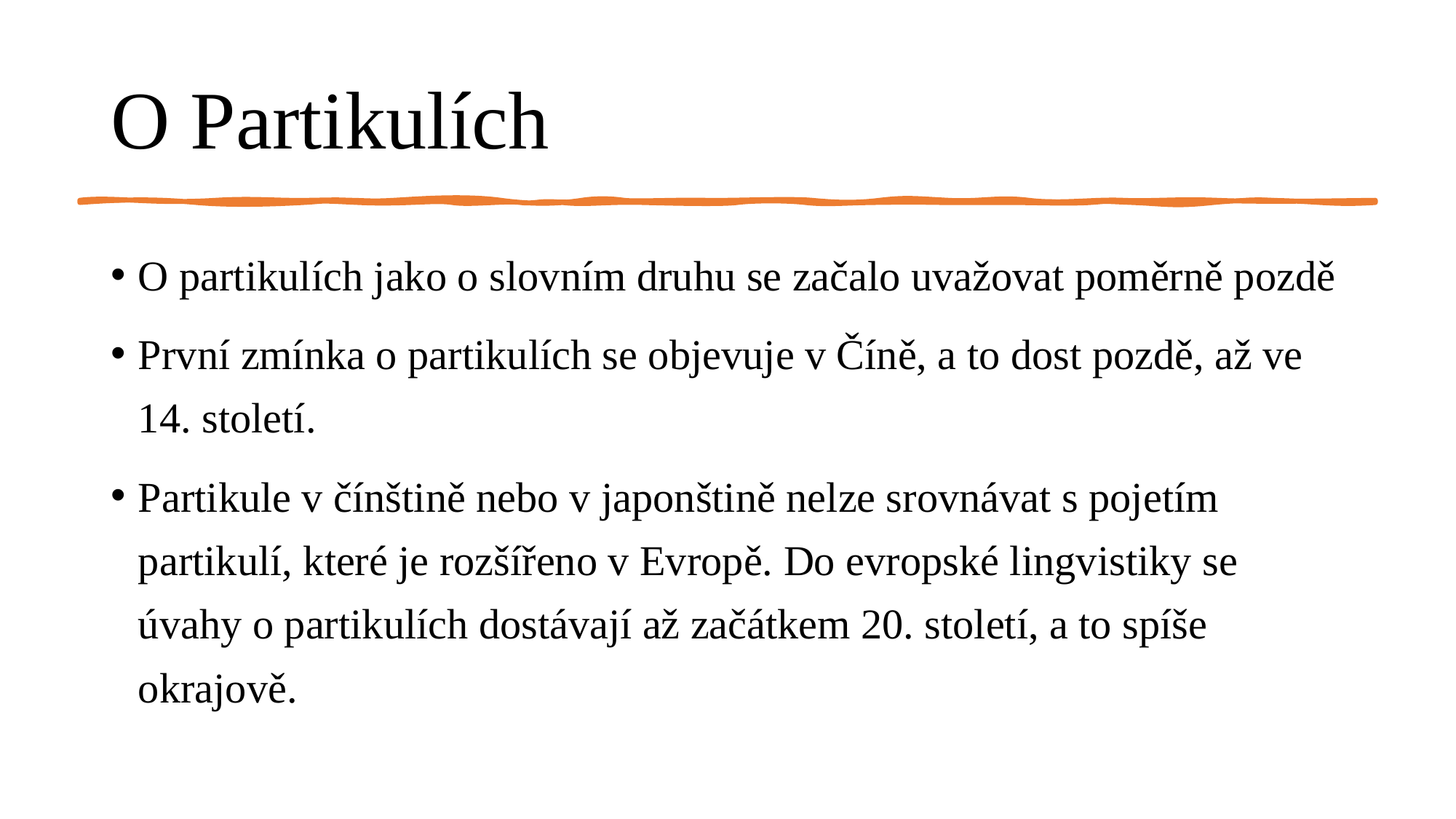

# O Partikulích

O partikulích jako o slovním druhu se začalo uvažovat poměrně pozdě
První zmínka o partikulích se objevuje v Číně, a to dost pozdě, až ve 14. století.
Partikule v čínštině nebo v japonštině nelze srovnávat s pojetím partikulí, které je rozšířeno v Evropě. Do evropské lingvistiky se úvahy o partikulích dostávají až začátkem 20. století, a to spíše okrajově.